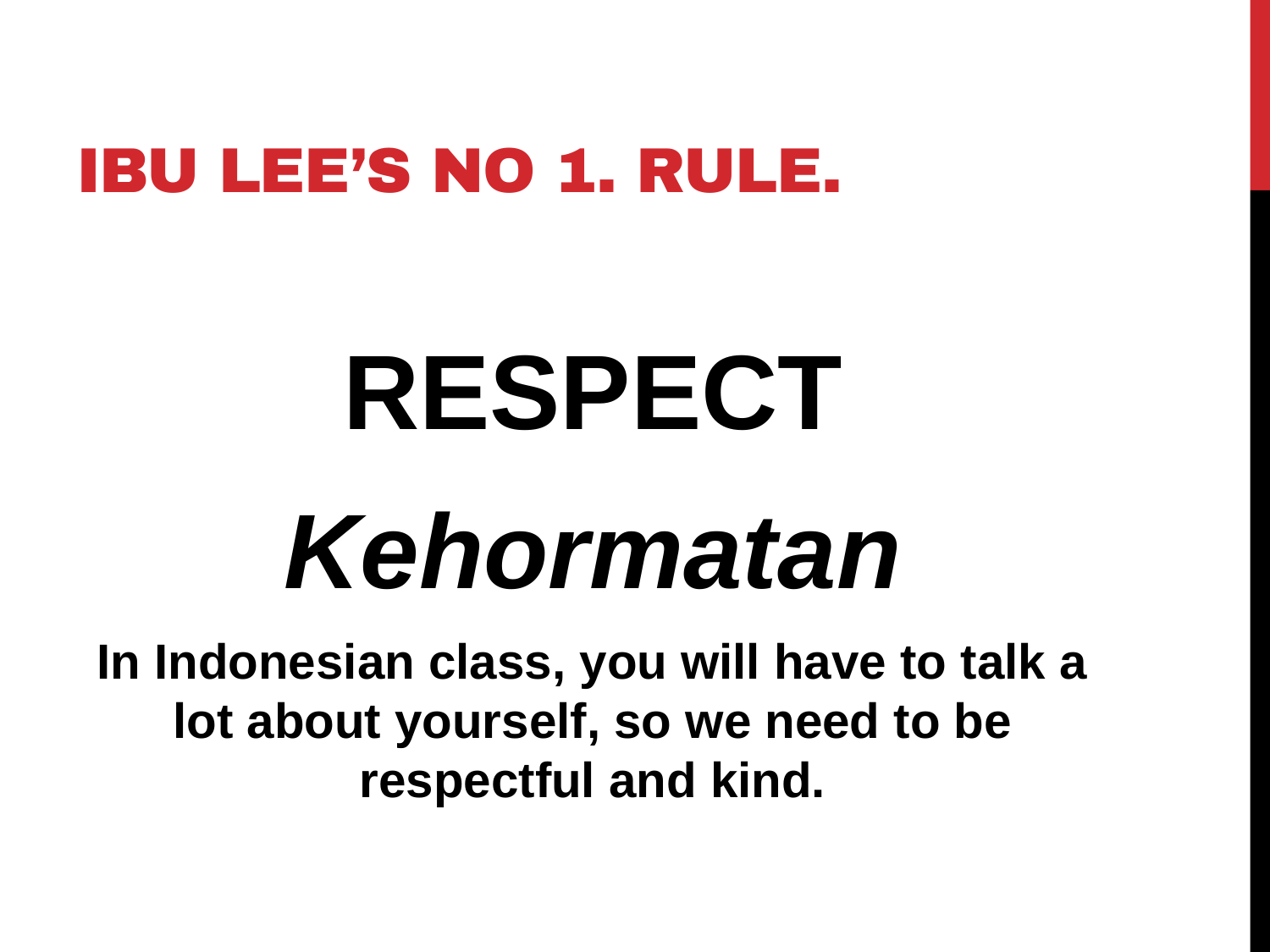

# Ibu Lee’s No 1. Rule.

RESPECT
Kehormatan
In Indonesian class, you will have to talk a lot about yourself, so we need to be respectful and kind.